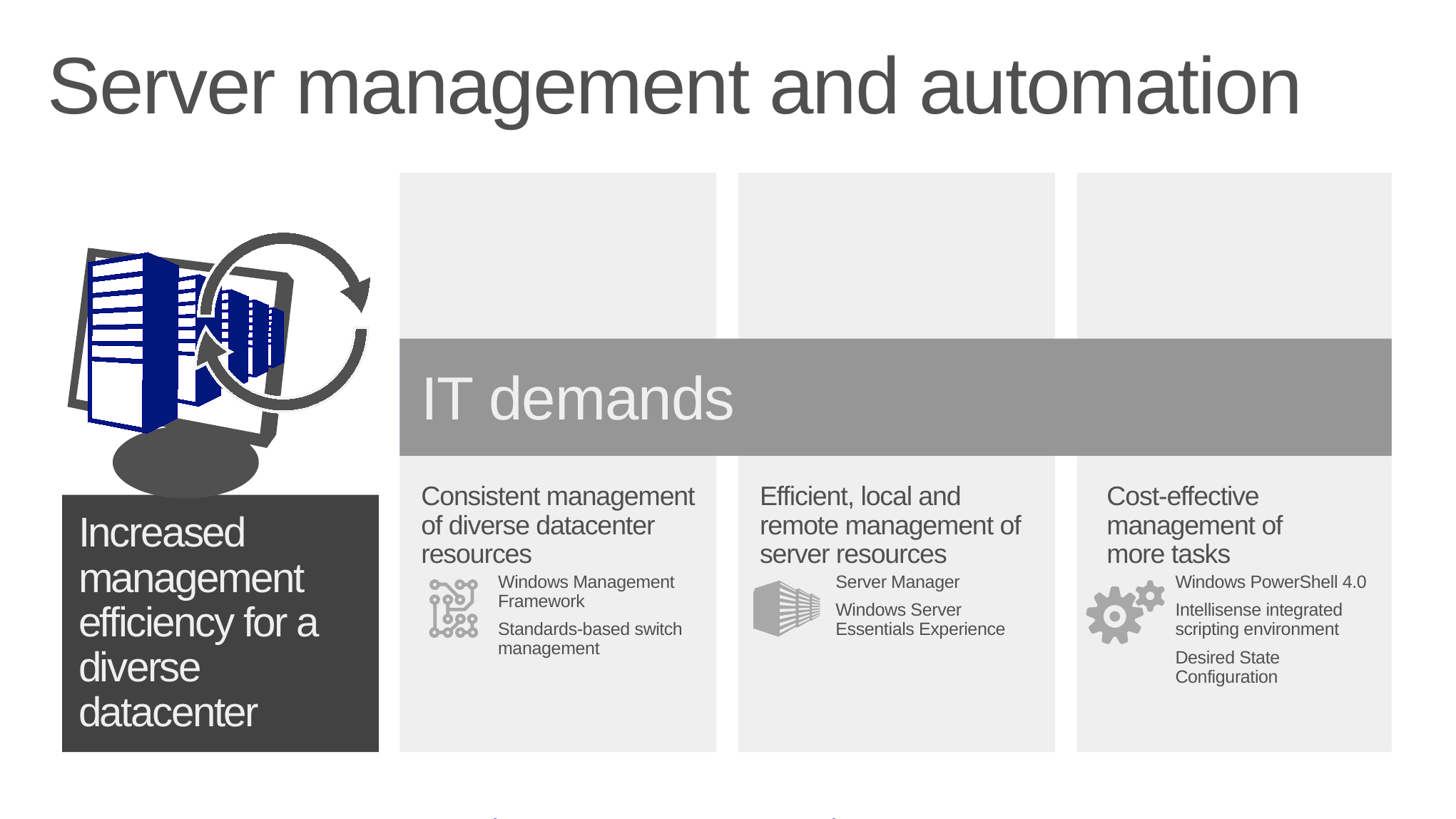

Server management and automation

Windows Server 2012 R2 delivers
IT demands
Consistent management of diverse datacenter resources
Standards-based management.
Efficient, local and remote management of server resources
Simplified multi-server management.
Cost-effective management of
more tasks
Robust automation.
Increased management efficiency for a diverse datacenter
Windows Management Framework
Standards-based switch management
Server Manager
Windows Server
Essentials Experience
Windows PowerShell 4.0
Intellisense integrated scripting environment
Desired State Configuration